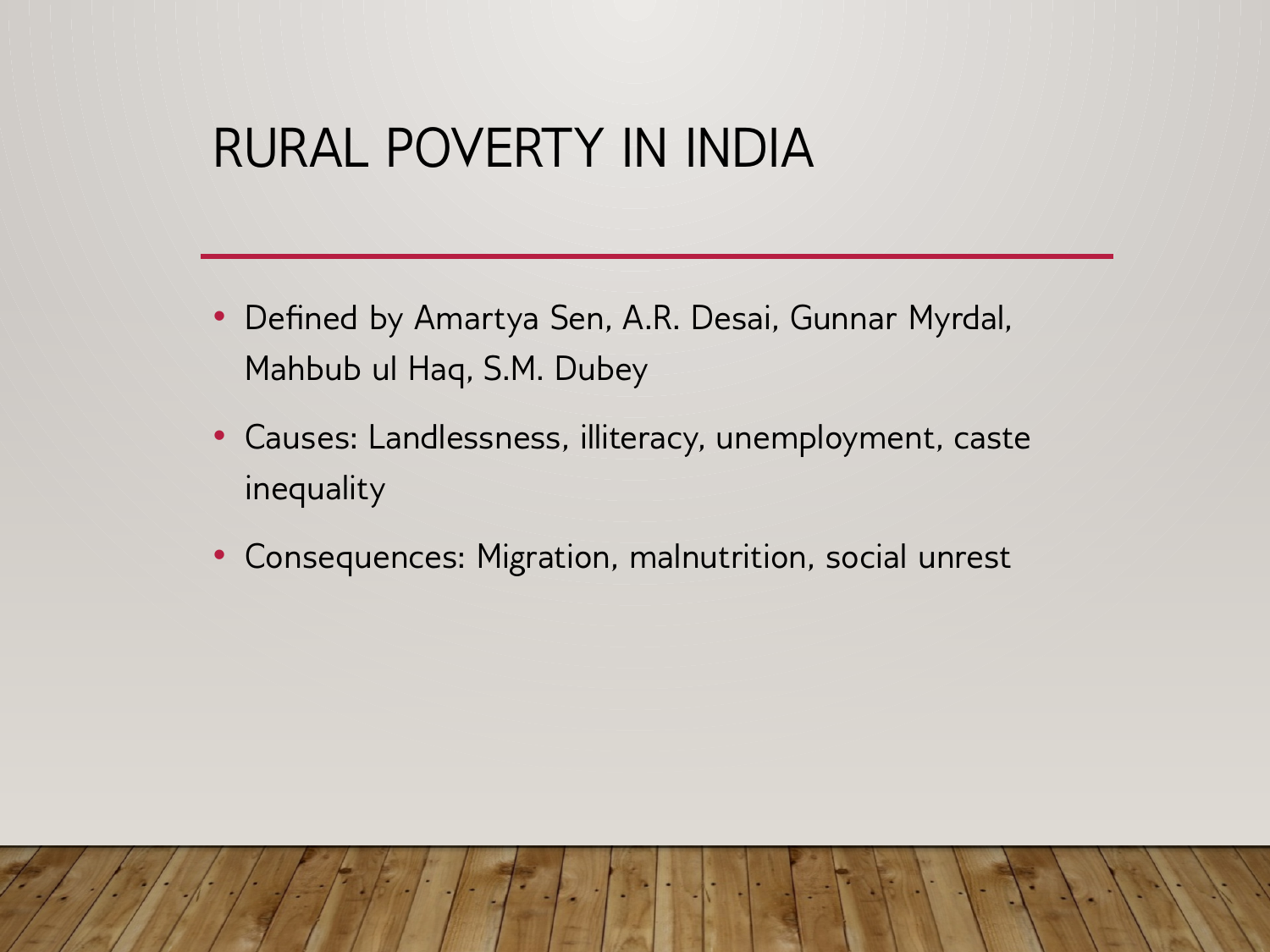

# Rural Poverty in India
Defined by Amartya Sen, A.R. Desai, Gunnar Myrdal, Mahbub ul Haq, S.M. Dubey
Causes: Landlessness, illiteracy, unemployment, caste inequality
Consequences: Migration, malnutrition, social unrest